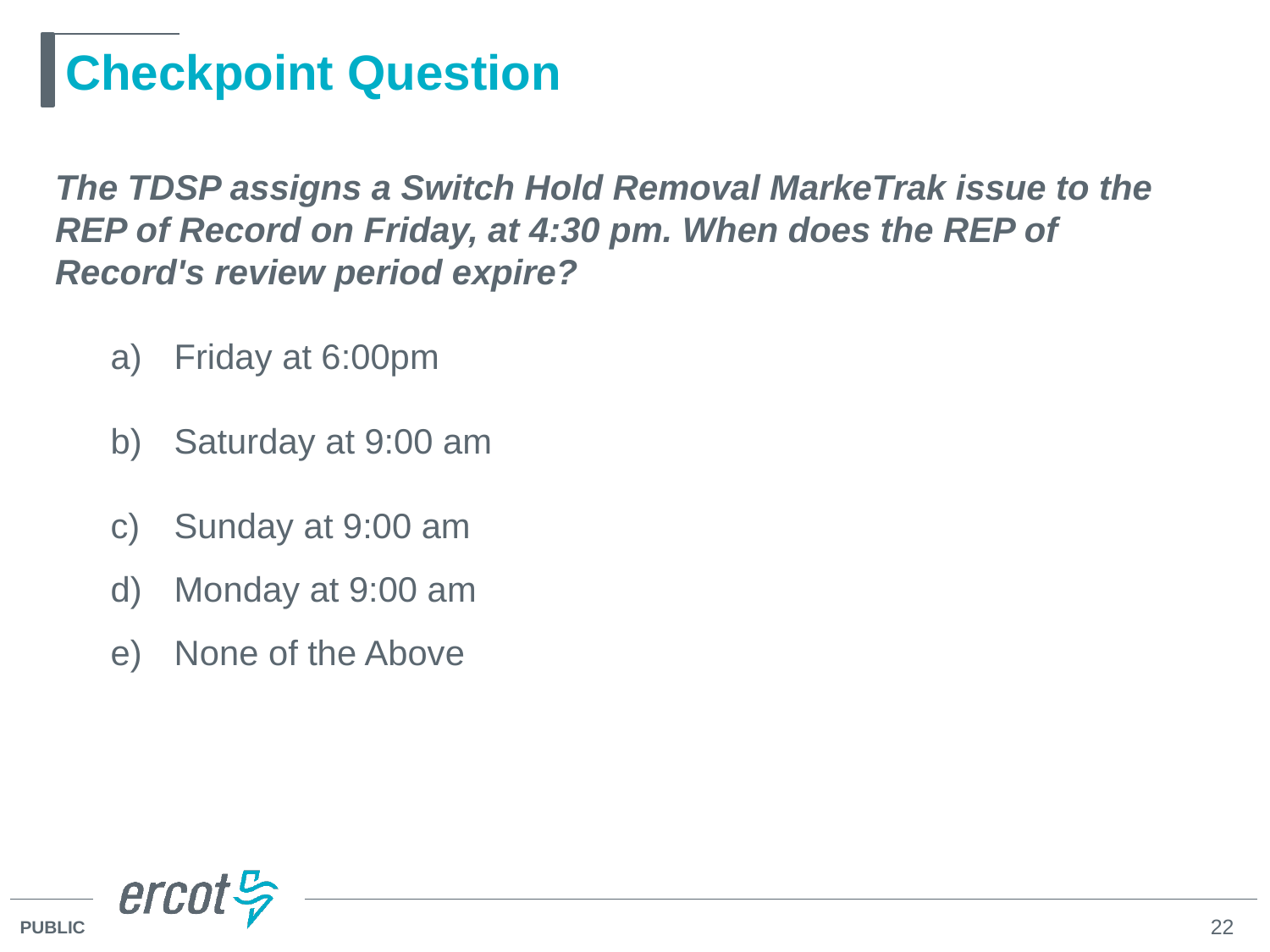

# Checkpoint Question
The TDSP assigns a Switch Hold Removal MarkeTrak issue to the REP of Record on Friday, at 4:30 pm. When does the REP of Record's review period expire?
Friday at 6:00pm
Saturday at 9:00 am
Sunday at 9:00 am
Monday at 9:00 am
None of the Above

Answer:
D) Monday at 9:00am

22